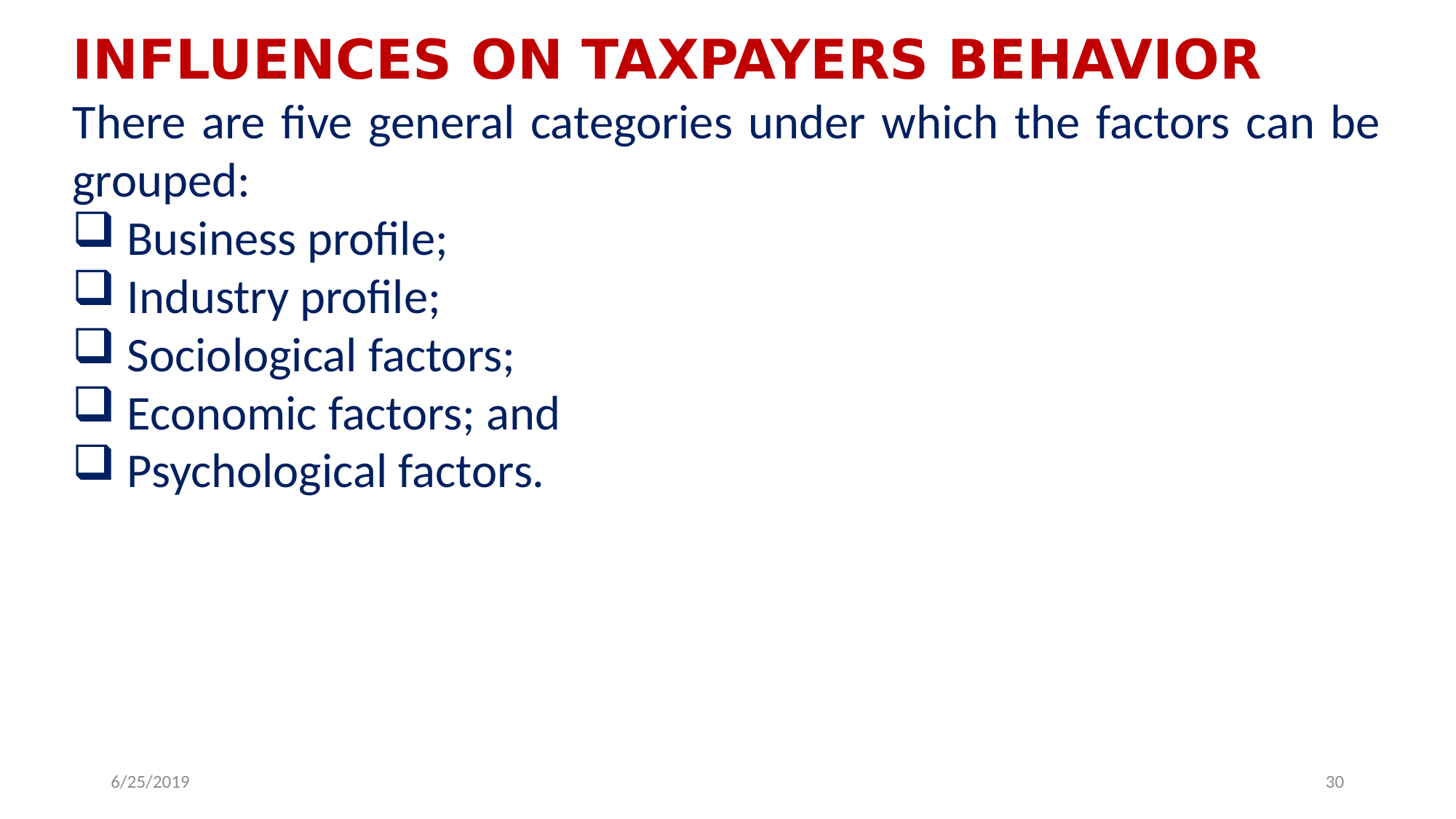

INFLUENCES ON TAXPAYERS BEHAVIOR
There are five general categories under which the factors can be grouped:
Business profile;
Industry profile;
Sociological factors;
Economic factors; and
Psychological factors.
6/25/2019
30